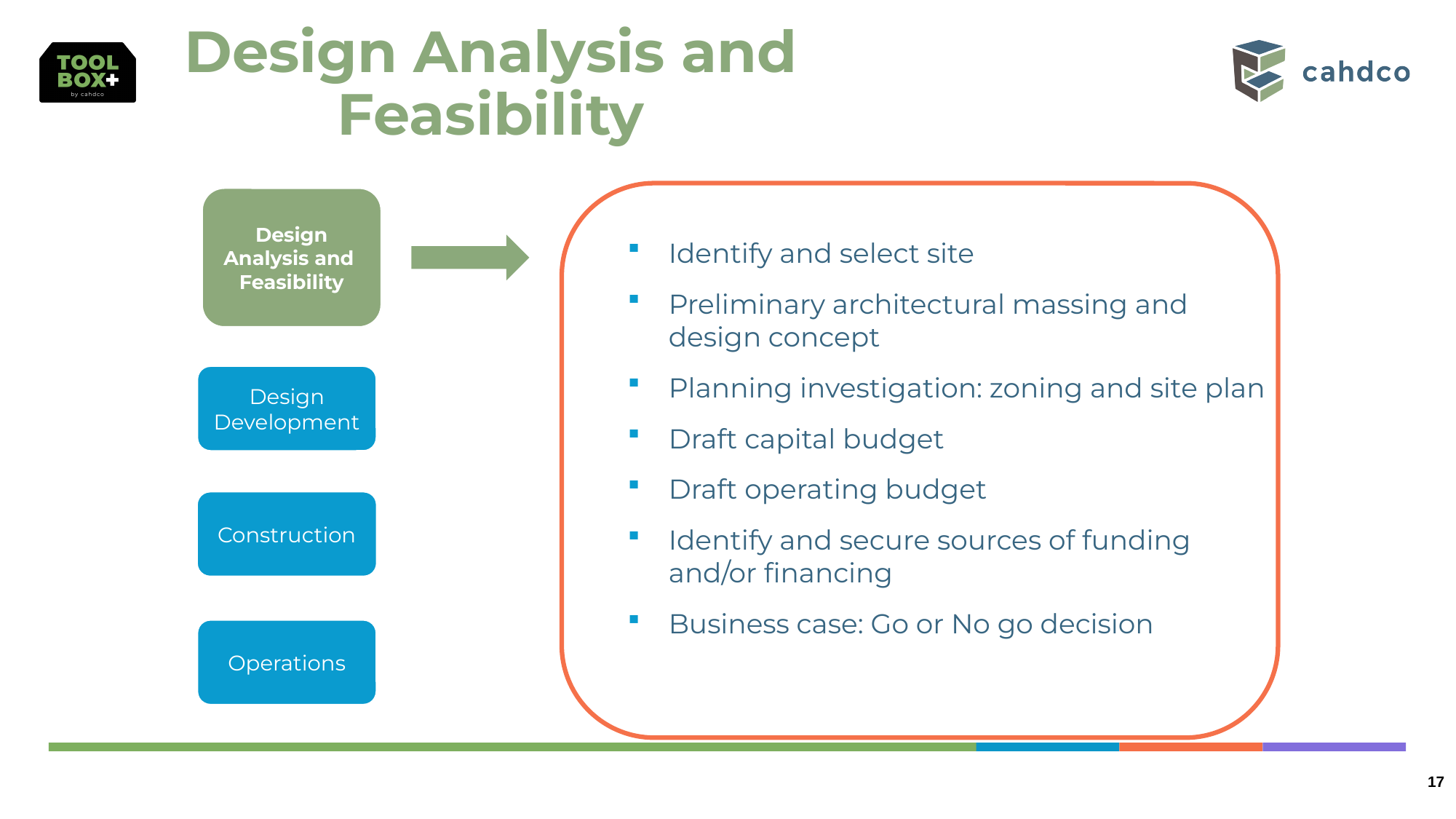

Design Analysis and Feasibility

Design Analysis and  Feasibility
Design
Development
Construction
Operations
Identify and select site
Preliminary architectural massing and design concept
Planning investigation: zoning and site plan
Draft capital budget
Draft operating budget
Identify and secure sources of funding and/or financing
Business case: Go or No go decision

17